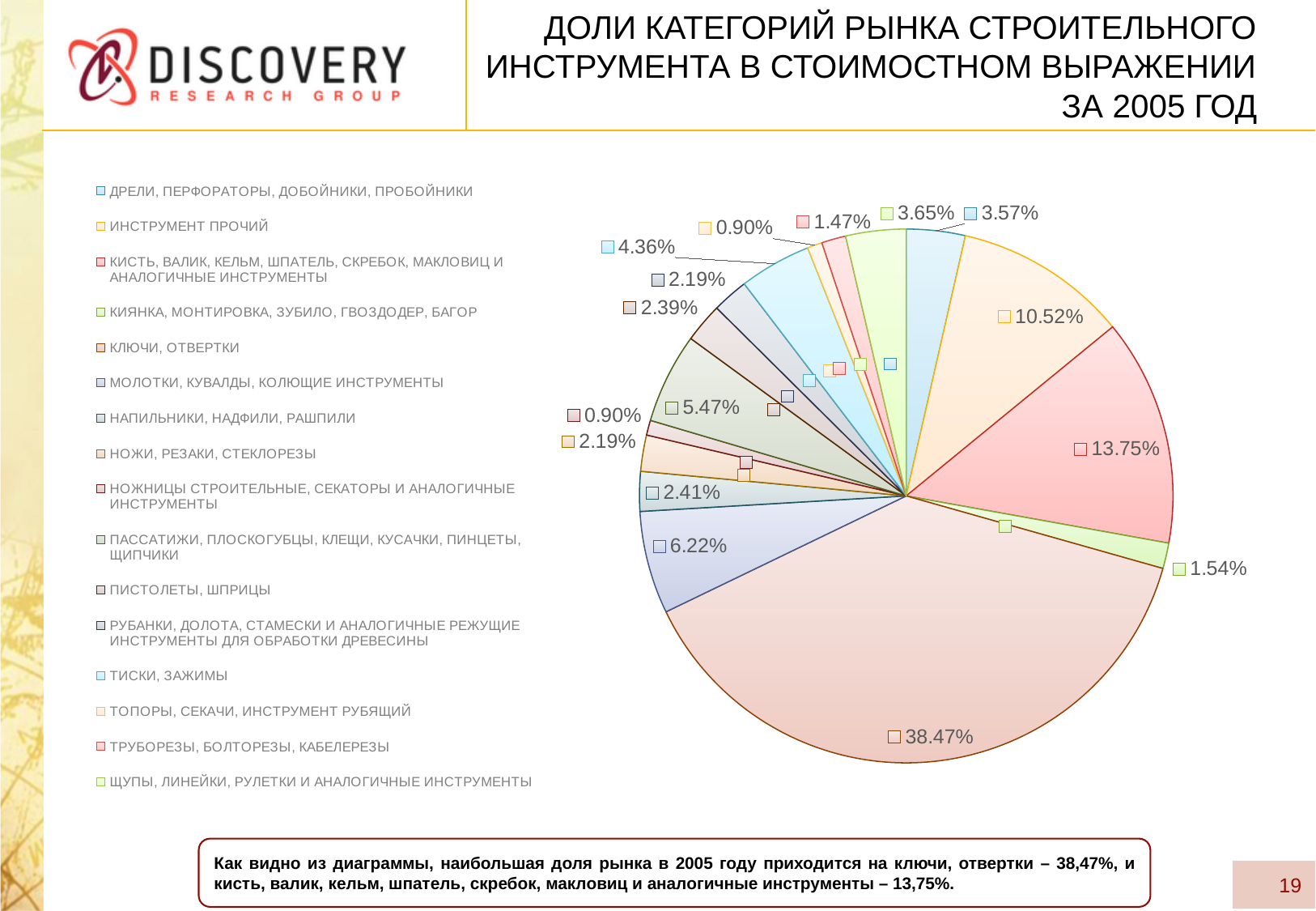

# Доли категорий рынка строительного инструмента в стоимостном выражении за 2005 год

### Chart

| Category | 2005 |
|---|---|
| ДРЕЛИ, ПЕРФОРАТОРЫ, ДОБОЙНИКИ, ПРОБОЙНИКИ | 0.03566701464799607 |
| ИНСТРУМЕНТ ПРОЧИЙ | 0.10515270540309463 |
| КИСТЬ, ВАЛИК, КЕЛЬМ, ШПАТЕЛЬ, СКРЕБОК, МАКЛОВИЦ И АНАЛОГИЧНЫЕ ИНСТРУМЕНТЫ | 0.13753494083106524 |
| КИЯНКА, МОНТИРОВКА, ЗУБИЛО, ГВОЗДОДЕР, БАГОР | 0.015443291228478978 |
| КЛЮЧИ, ОТВЕРТКИ | 0.38469065429195315 |
| МОЛОТКИ, КУВАЛДЫ, КОЛЮЩИЕ ИНСТРУМЕНТЫ | 0.06220779597533104 |
| НАПИЛЬНИКИ, НАДФИЛИ, РАШПИЛИ | 0.02405991774453808 |
| НОЖИ, РЕЗАКИ, СТЕКЛОРЕЗЫ | 0.021936284333614664 |
| НОЖНИЦЫ СТРОИТЕЛЬНЫЕ, СЕКАТОРЫ И АНАЛОГИЧНЫЕ ИНСТРУМЕНТЫ | 0.00901913967280924 |
| ПАССАТИЖИ, ПЛОСКОГУБЦЫ, КЛЕЩИ, КУСАЧКИ, ПИНЦЕТЫ, ЩИПЧИКИ | 0.05467659567777577 |
| ПИСТОЛЕТЫ, ШПРИЦЫ | 0.023924659791960956 |
| РУБАНКИ, ДОЛОТА, СТАМЕСКИ И АНАЛОГИЧНЫЕ РЕЖУЩИЕ ИНСТРУМЕНТЫ ДЛЯ ОБРАБОТКИ ДРЕВЕСИНЫ  | 0.021885661950881267 |
| ТИСКИ, ЗАЖИМЫ | 0.0436206183782869 |
| ТОПОРЫ, СЕКАЧИ, ИНСТРУМЕНТ РУБЯЩИЙ | 0.008959224292279373 |
| ТРУБОРЕЗЫ, БОЛТОРЕЗЫ, КАБЕЛЕРЕЗЫ | 0.014714178109697664 |
| ЩУПЫ, ЛИНЕЙКИ, РУЛЕТКИ И АНАЛОГИЧНЫЕ ИНСТРУМЕНТЫ | 0.03650731767023689 |
Как видно из диаграммы, наибольшая доля рынка в 2005 году приходится на ключи, отвертки – 38,47%, и кисть, валик, кельм, шпатель, скребок, макловиц и аналогичные инструменты – 13,75%.
19